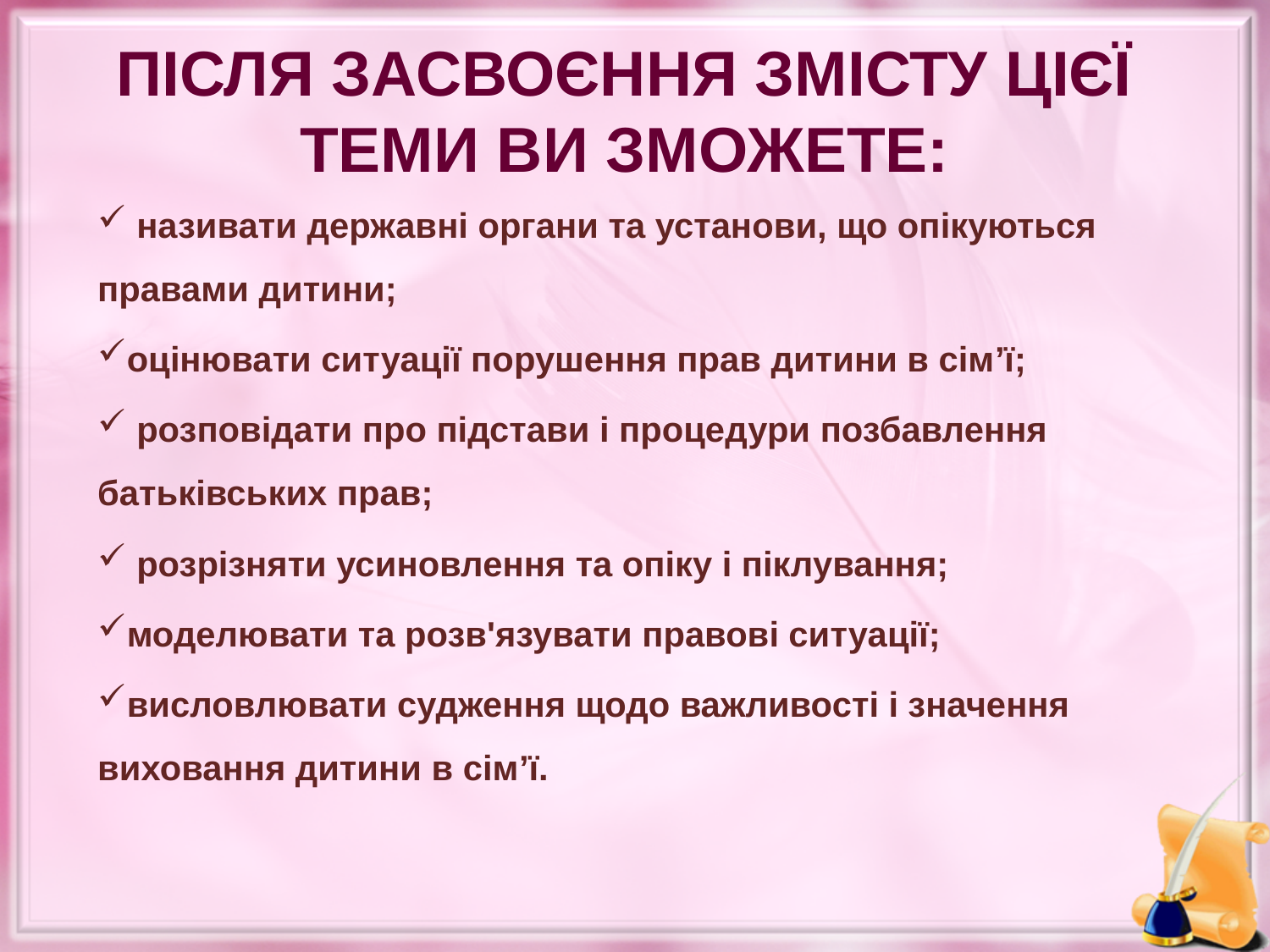

# Після засвоєння змісту цієї теми ви зможете:
 називати державні органи та установи, що опікуються правами дитини;
оцінювати ситуації порушення прав дитини в сім’ї;
 розповідати про підстави і процедури позбавлення батьківських прав;
 розрізняти усиновлення та опіку і піклування;
моделювати та розв'язувати правові ситуації;
висловлювати судження щодо важливості і значення виховання дитини в сім’ї.